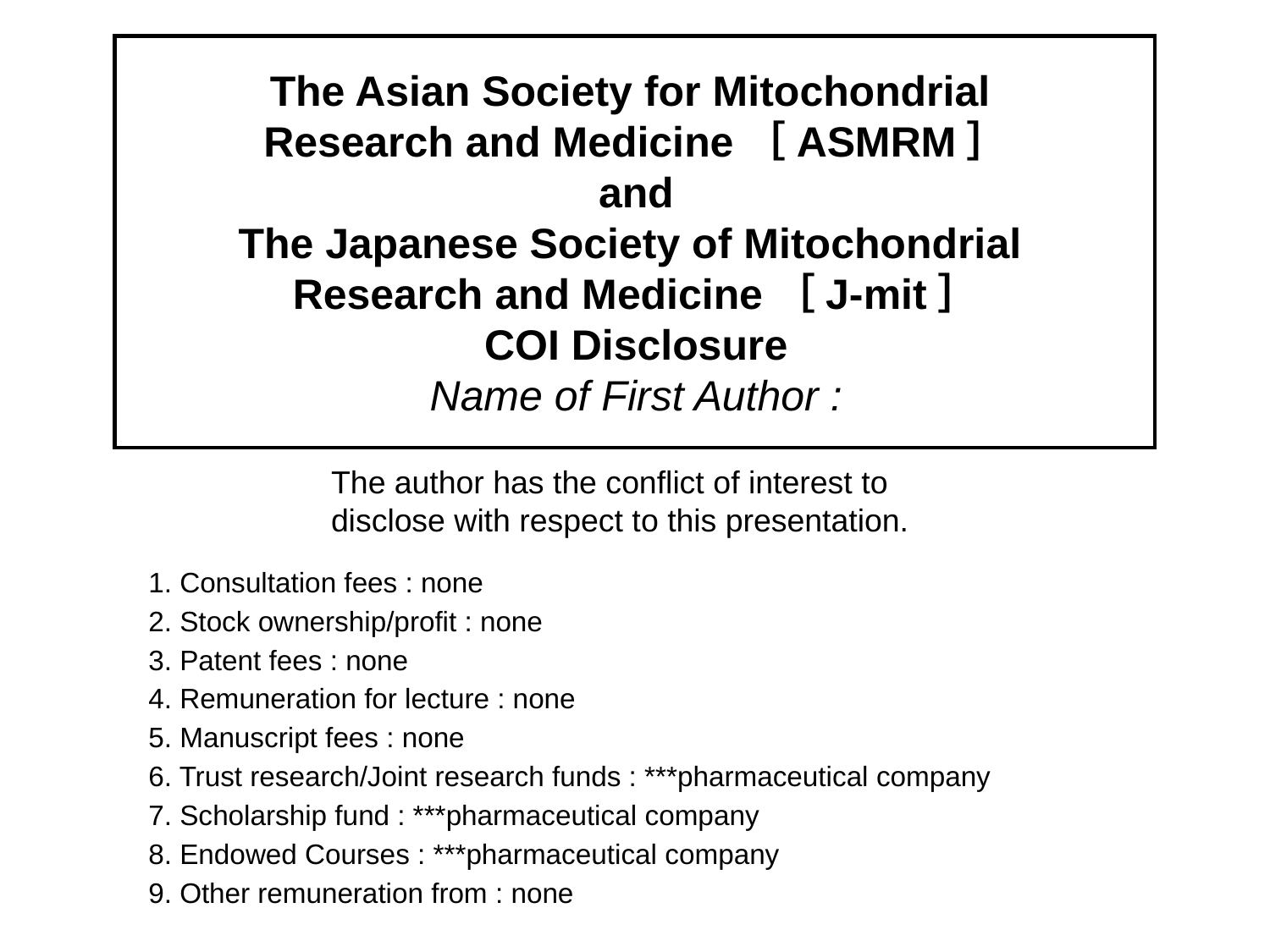

The Asian Society for Mitochondrial
Research and Medicine［ASMRM］
and
The Japanese Society of Mitochondrial
Research and Medicine［J-mit］
COI Disclosure
Name of First Author :
The author has the conflict of interest to
disclose with respect to this presentation.
1. Consultation fees : none
2. Stock ownership/profit : none
3. Patent fees : none
4. Remuneration for lecture : none
5. Manuscript fees : none
6. Trust research/Joint research funds : ***pharmaceutical company
7. Scholarship fund : ***pharmaceutical company
8. Endowed Courses : ***pharmaceutical company
9. Other remuneration from : none